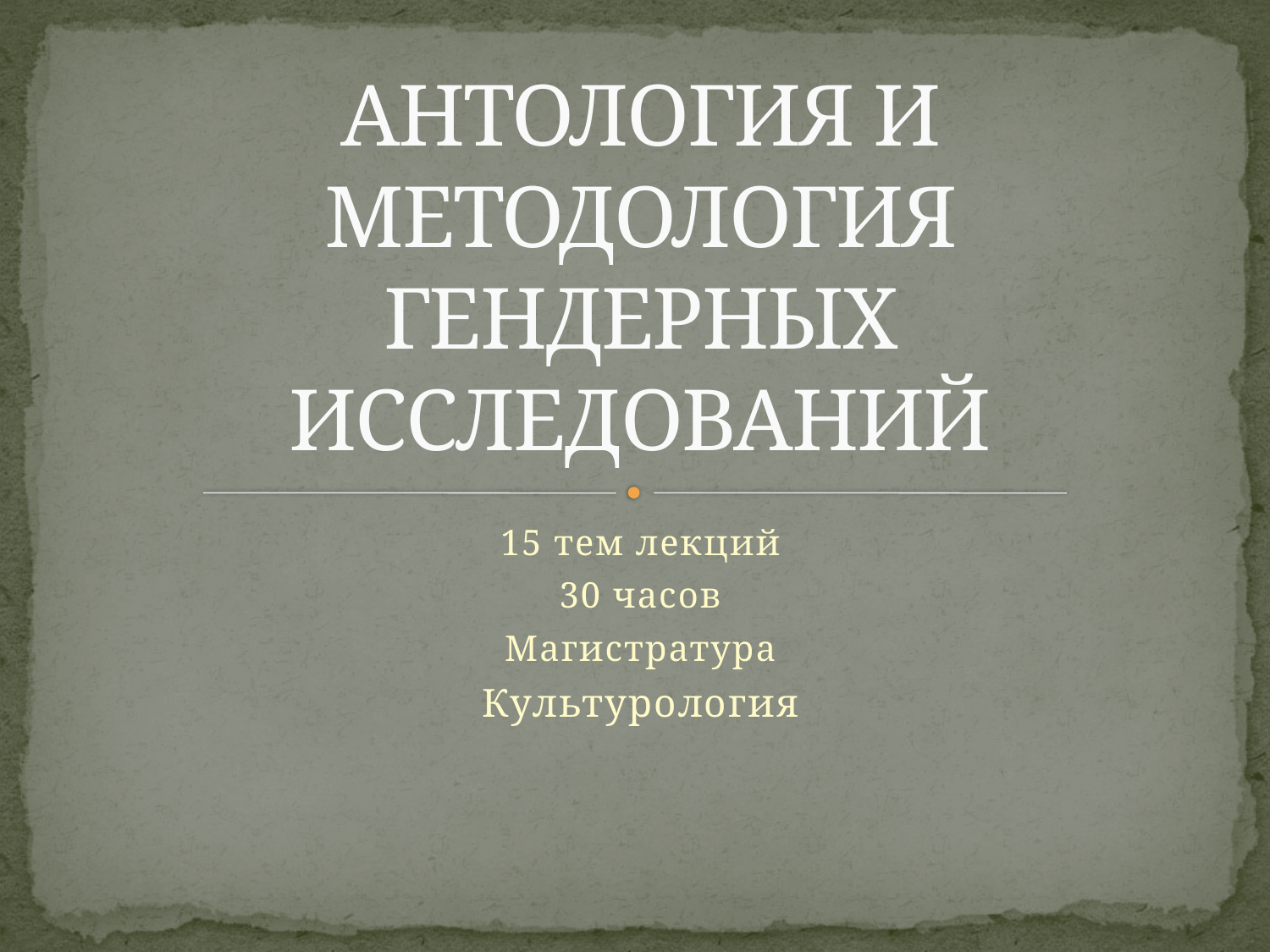

# АНТОЛОГИЯ И МЕТОДОЛОГИЯ ГЕНДЕРНЫХ ИССЛЕДОВАНИЙ
15 тем лекций
30 часов
Магистратура
Культурология